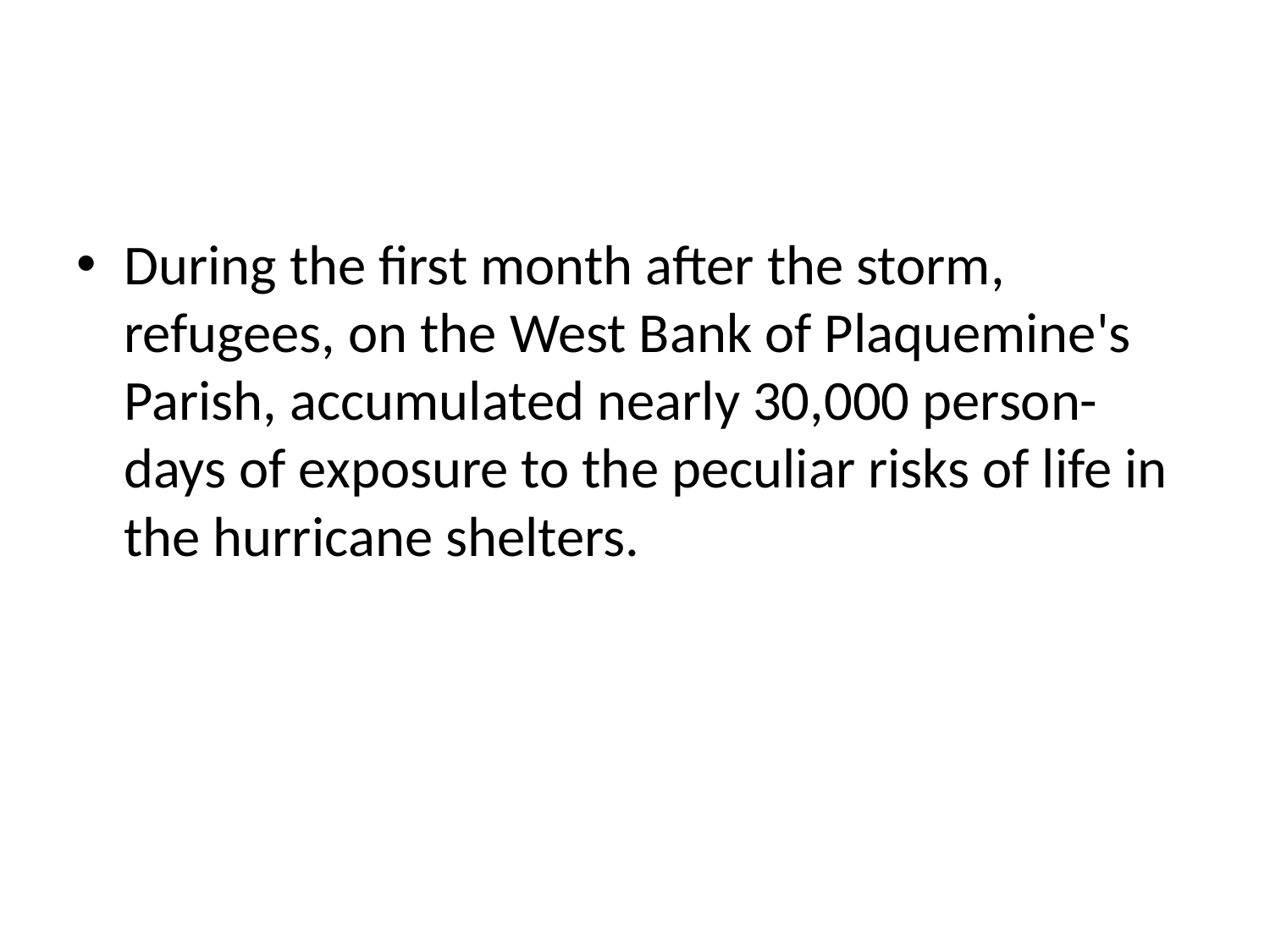

#
During the first month after the storm, refugees, on the West Bank of Plaquemine's Parish, accumulated nearly 30,000 person-days of exposure to the peculiar risks of life in the hurricane shelters.